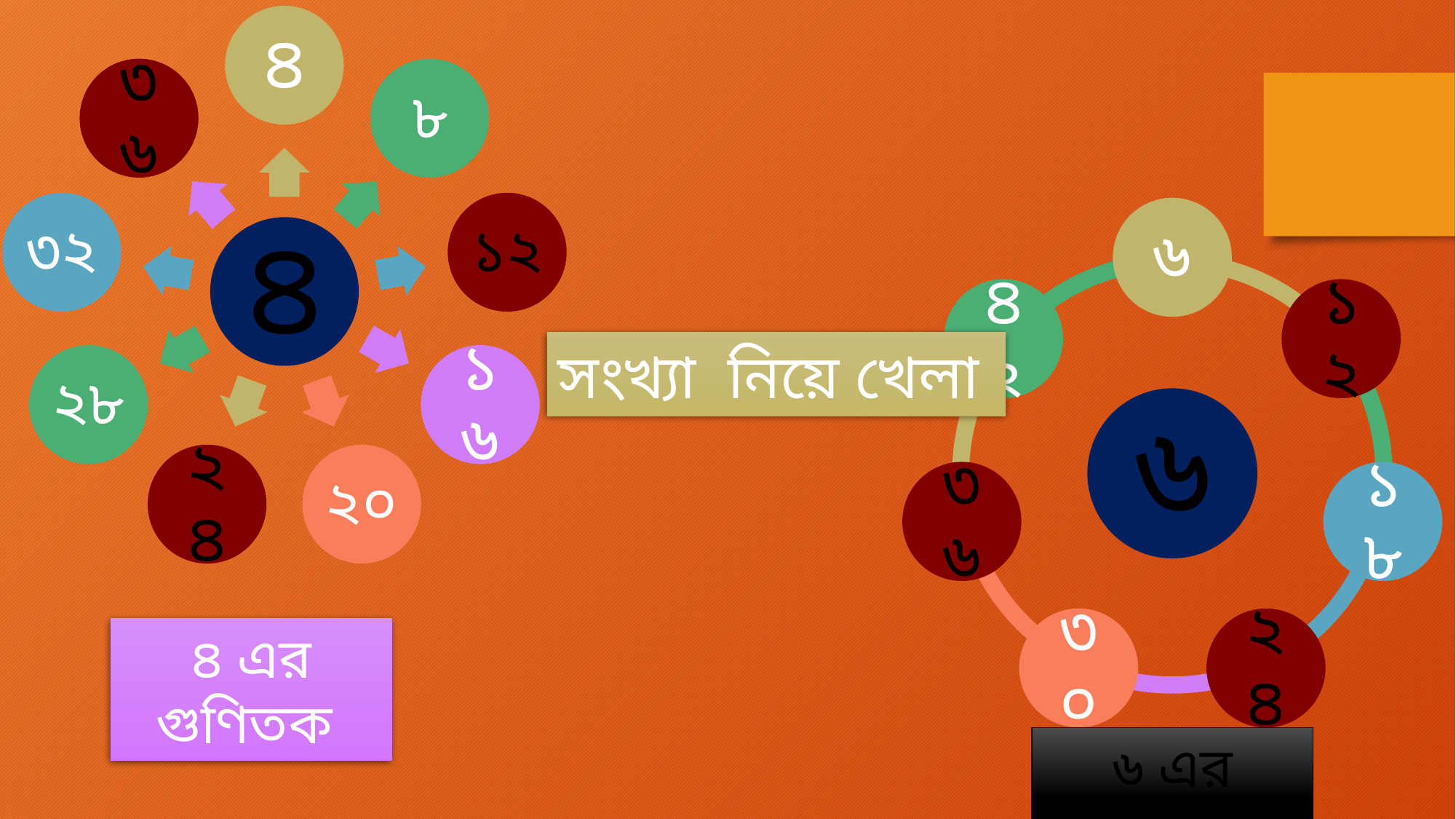

৪

৪

৮

১২

১৬

২০

২৪

২৮

৩২

৩৬
৬
৬
১২
১৮
২৪
৩০
৩৬
৪২
সংখ্যা  নিয়ে খেলা
৪ এর গুণিতক
৬ এর গুণিতক